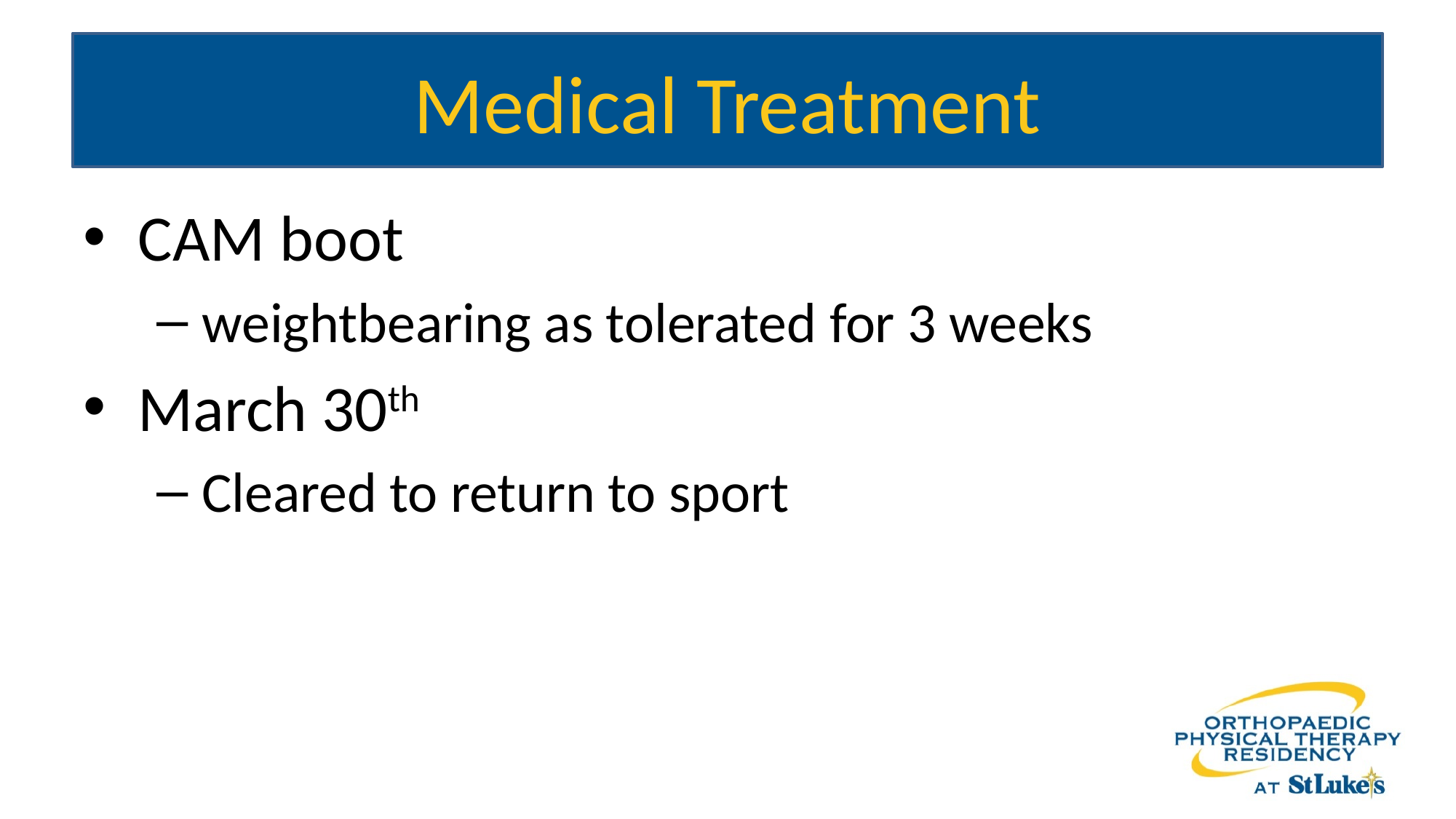

# Medical Treatment
CAM boot
weightbearing as tolerated for 3 weeks
March 30th
Cleared to return to sport